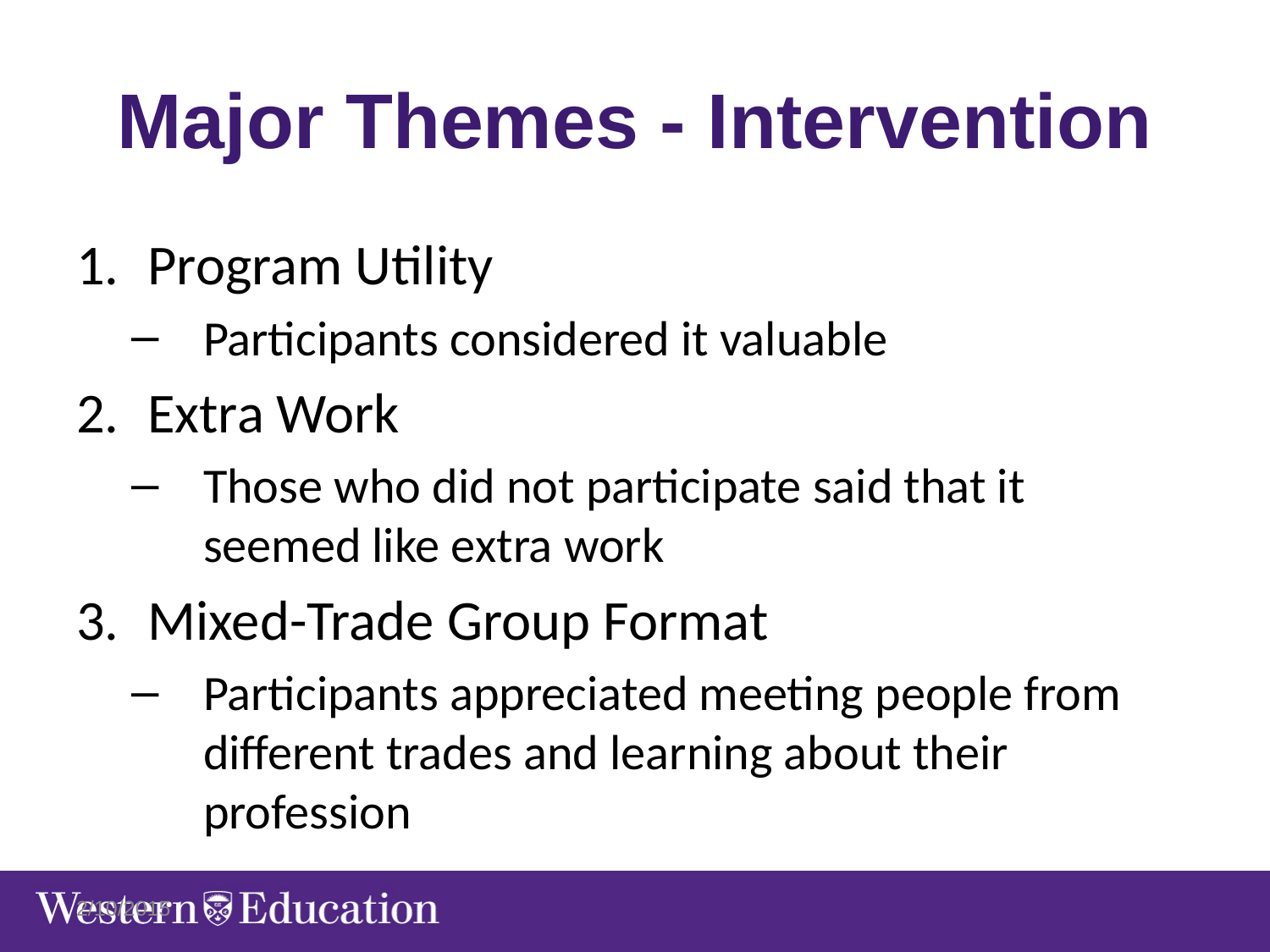

# Major Themes - Intervention
Program Utility
Participants considered it valuable
Extra Work
Those who did not participate said that it seemed like extra work
Mixed-Trade Group Format
Participants appreciated meeting people from different trades and learning about their profession

2/10/2015